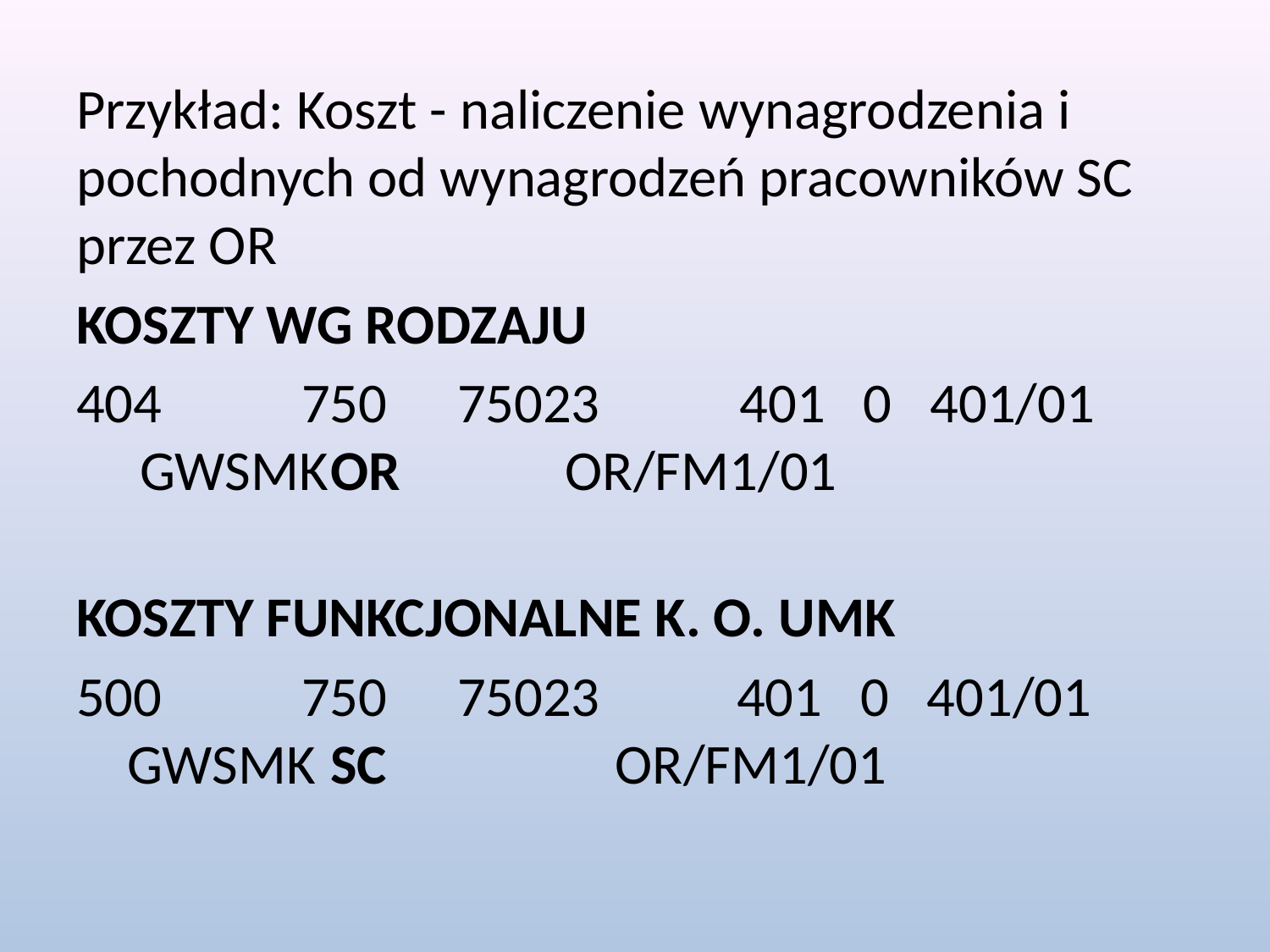

Przykład: Koszt - naliczenie wynagrodzenia i pochodnych od wynagrodzeń pracowników SC przez OR
KOSZTY WG RODZAJU
404           750    	75023           401   0   401/01             GWSMK	OR             OR/FM1/01
KOSZTY FUNKCJONALNE K. O. UMK
500           750    	75023	  401   0   401/01             GWSMK	SC                  OR/FM1/01